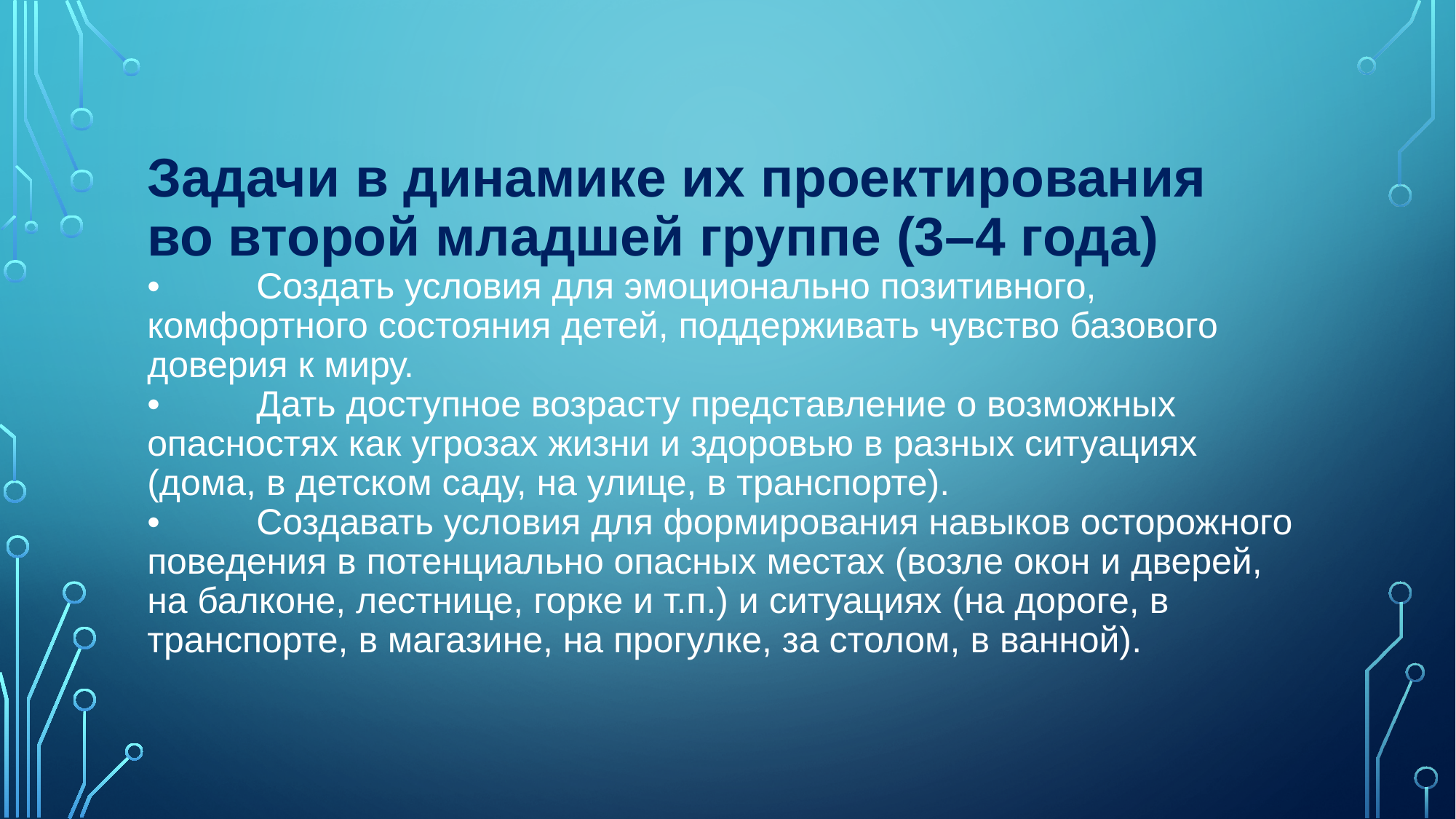

# Задачи в динамике их проектирования во второй младшей группе (3–4 года) •	Создать условия для эмоционально позитивного, комфортного состояния детей, поддерживать чувство базового доверия к миру. •	Дать доступное возрасту представление о возможных опасностях как угрозах жизни и здоровью в разных ситуациях (дома, в детском саду, на улице, в транспорте). •	Создавать условия для формирования навыков осторожного поведения в потенциально опасных местах (возле окон и дверей, на балконе, лестнице, горке и т.п.) и ситуациях (на дороге, в транспорте, в магазине, на прогулке, за столом, в ванной).